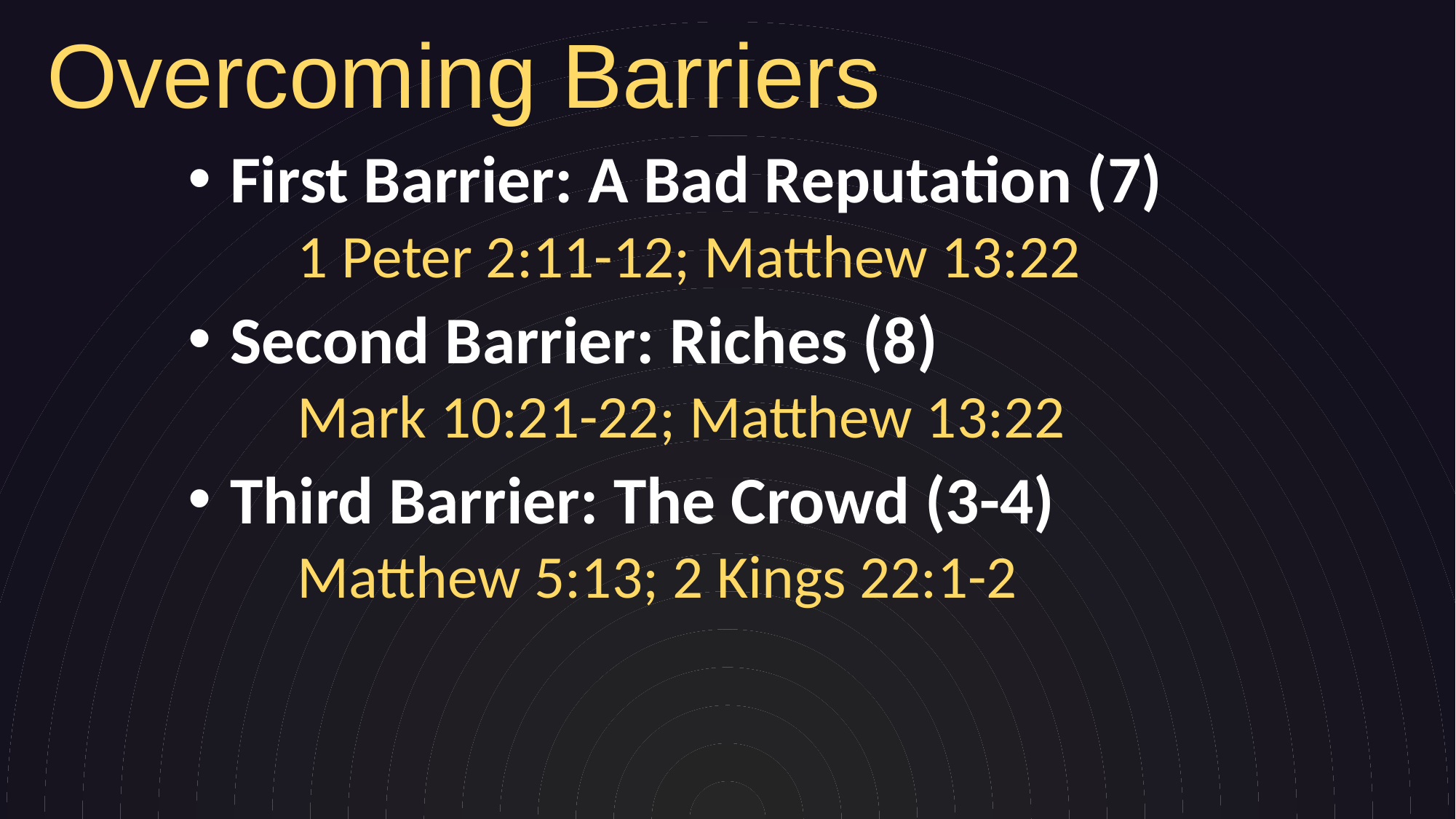

# Overcoming Barriers
First Barrier: A Bad Reputation (7)
1 Peter 2:11-12; Matthew 13:22
Second Barrier: Riches (8)
Mark 10:21-22; Matthew 13:22
Third Barrier: The Crowd (3-4)
Matthew 5:13; 2 Kings 22:1-2